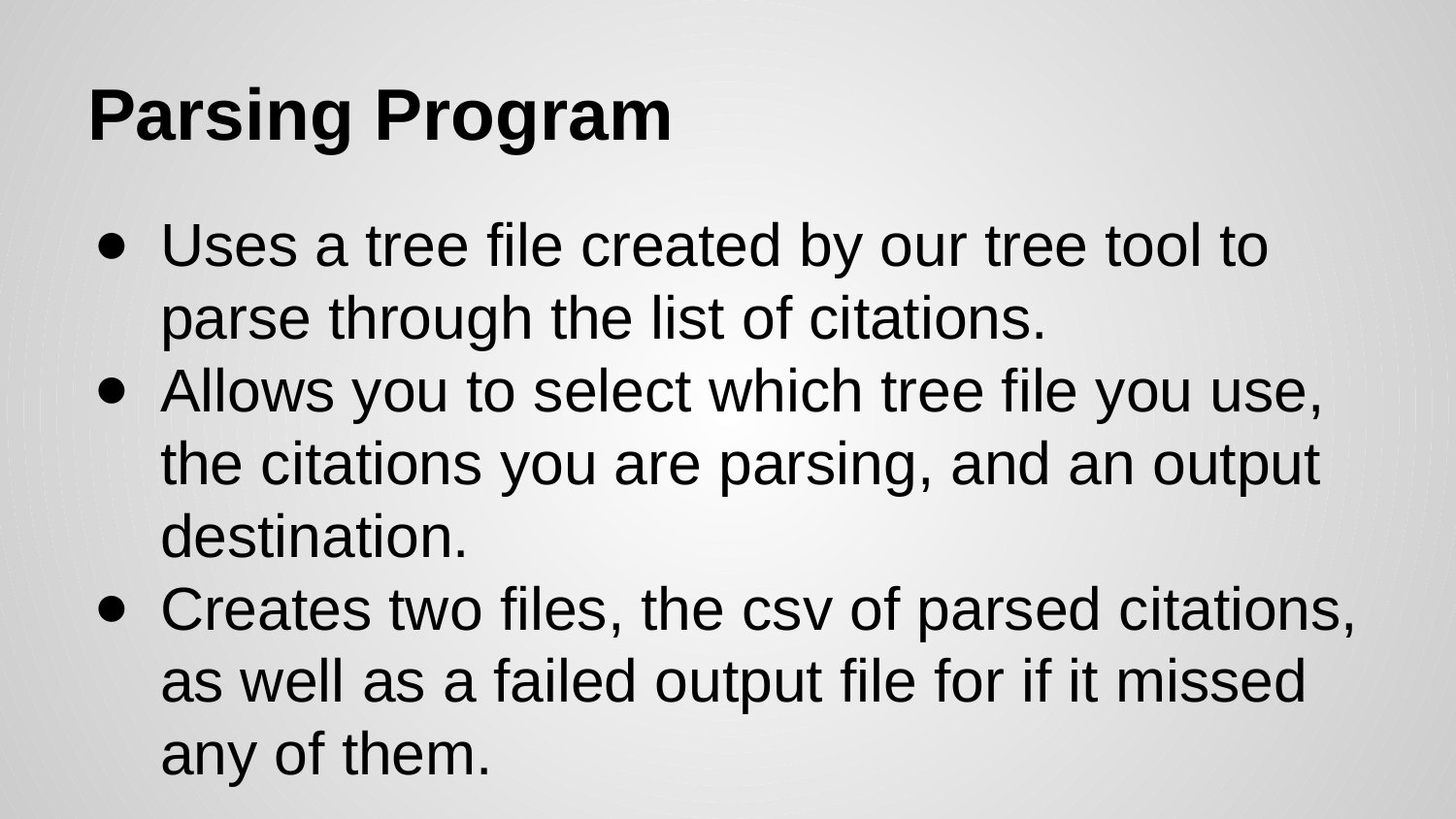

# Parsing Program
Uses a tree file created by our tree tool to parse through the list of citations.
Allows you to select which tree file you use, the citations you are parsing, and an output destination.
Creates two files, the csv of parsed citations, as well as a failed output file for if it missed any of them.